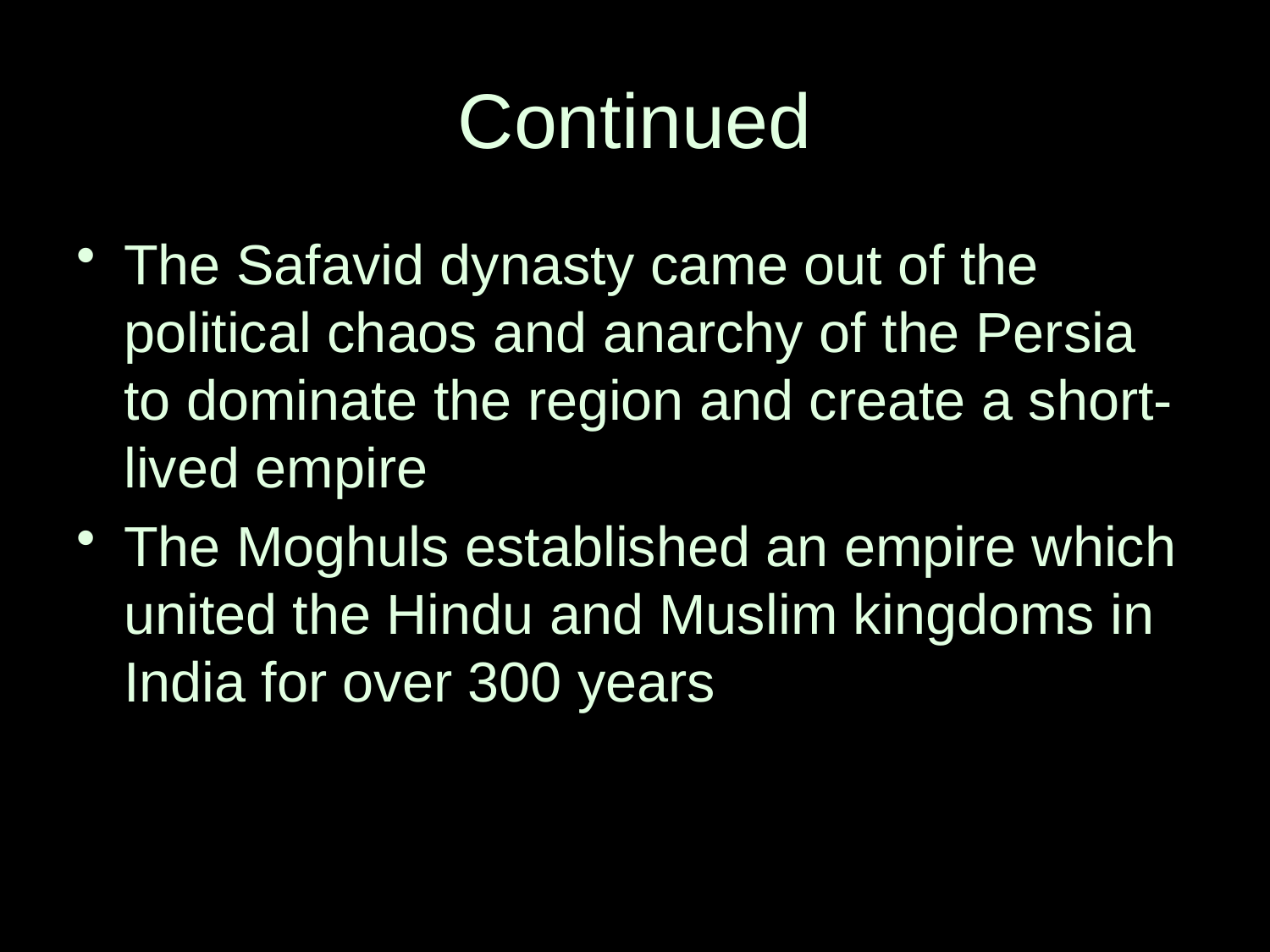

# Continued
The Safavid dynasty came out of the political chaos and anarchy of the Persia to dominate the region and create a short-lived empire
The Moghuls established an empire which united the Hindu and Muslim kingdoms in India for over 300 years